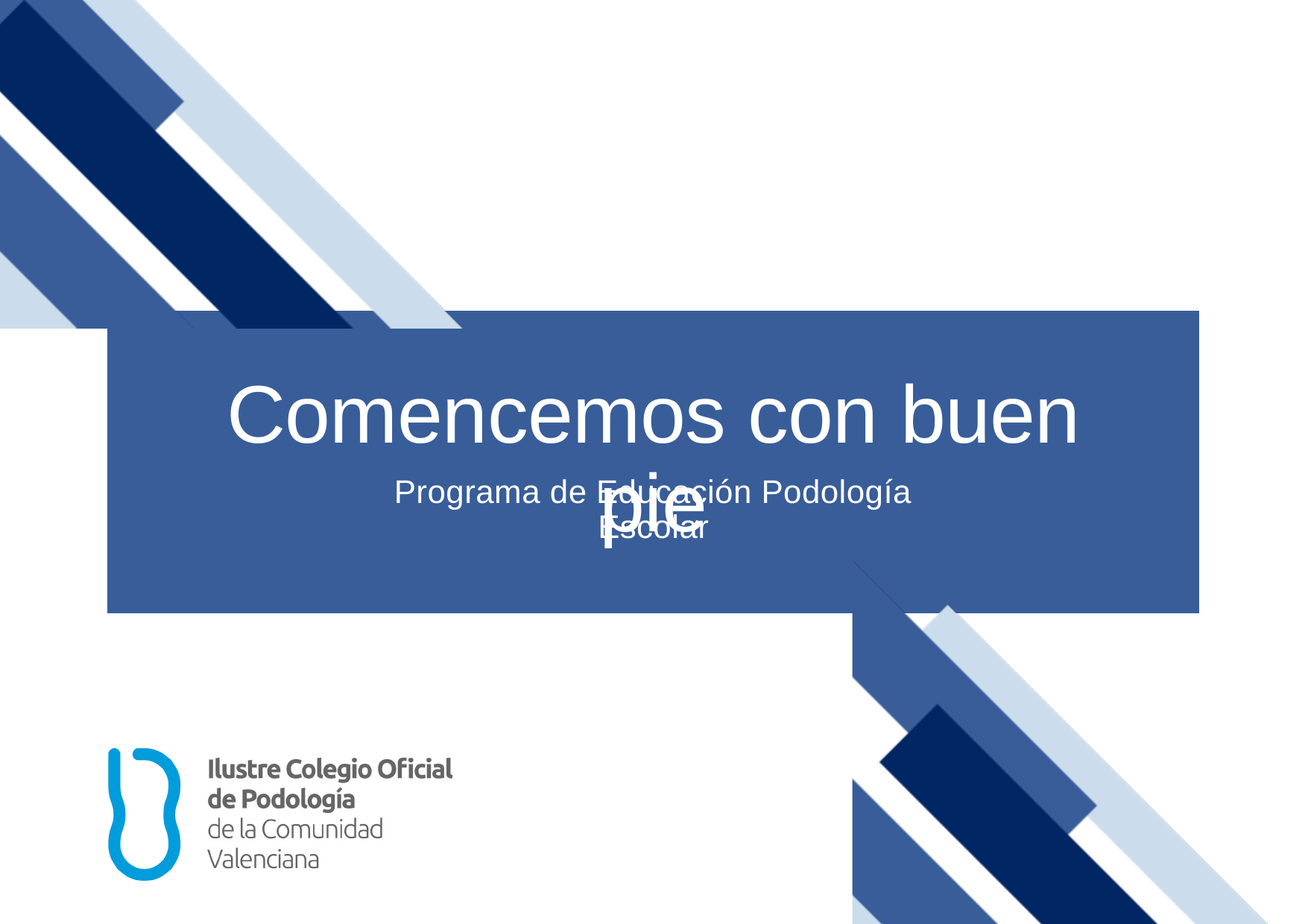

Comencemos con buen pie
Programa de Educación Podología Escolar